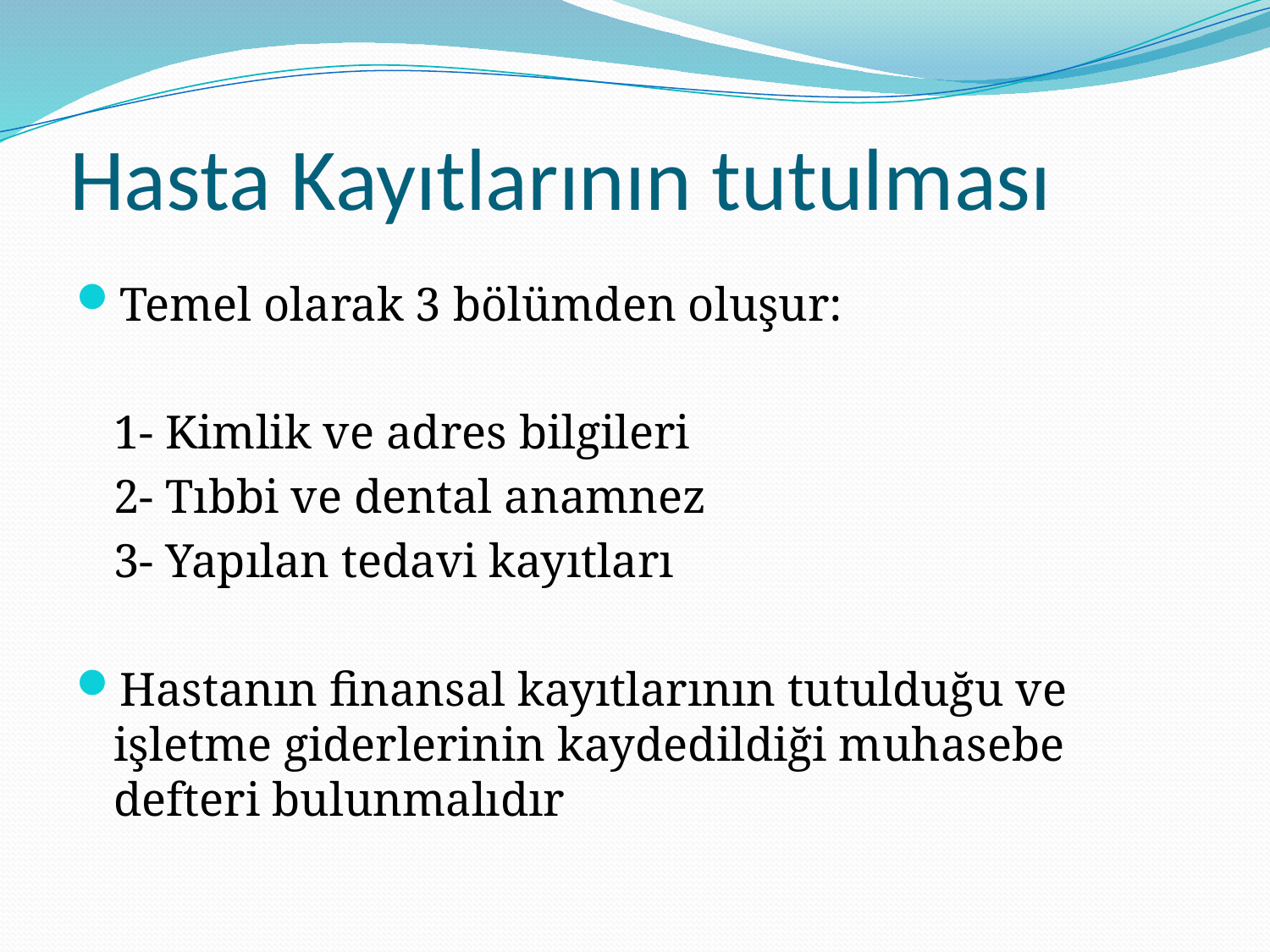

# Hasta Kayıtlarının tutulması
Temel olarak 3 bölümden oluşur:

	1- Kimlik ve adres bilgileri
	2- Tıbbi ve dental anamnez
	3- Yapılan tedavi kayıtları

Hastanın finansal kayıtlarının tutulduğu ve işletme giderlerinin kaydedildiği muhasebe defteri bulunmalıdır